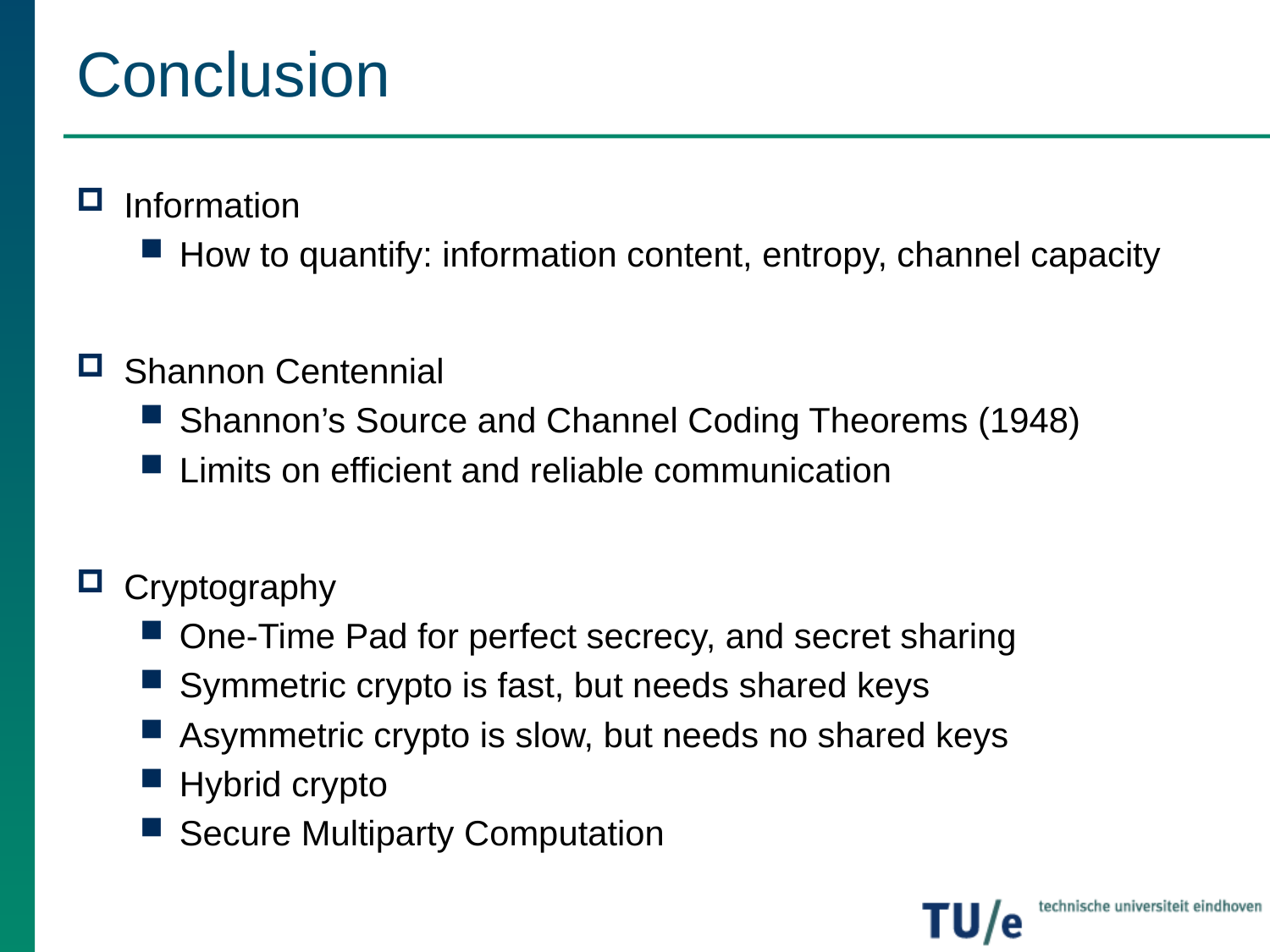

# Conclusion
Information
How to quantify: information content, entropy, channel capacity

Shannon Centennial
Shannon’s Source and Channel Coding Theorems (1948)
Limits on efficient and reliable communication

Cryptography
One-Time Pad for perfect secrecy, and secret sharing
Symmetric crypto is fast, but needs shared keys
Asymmetric crypto is slow, but needs no shared keys
Hybrid crypto
Secure Multiparty Computation